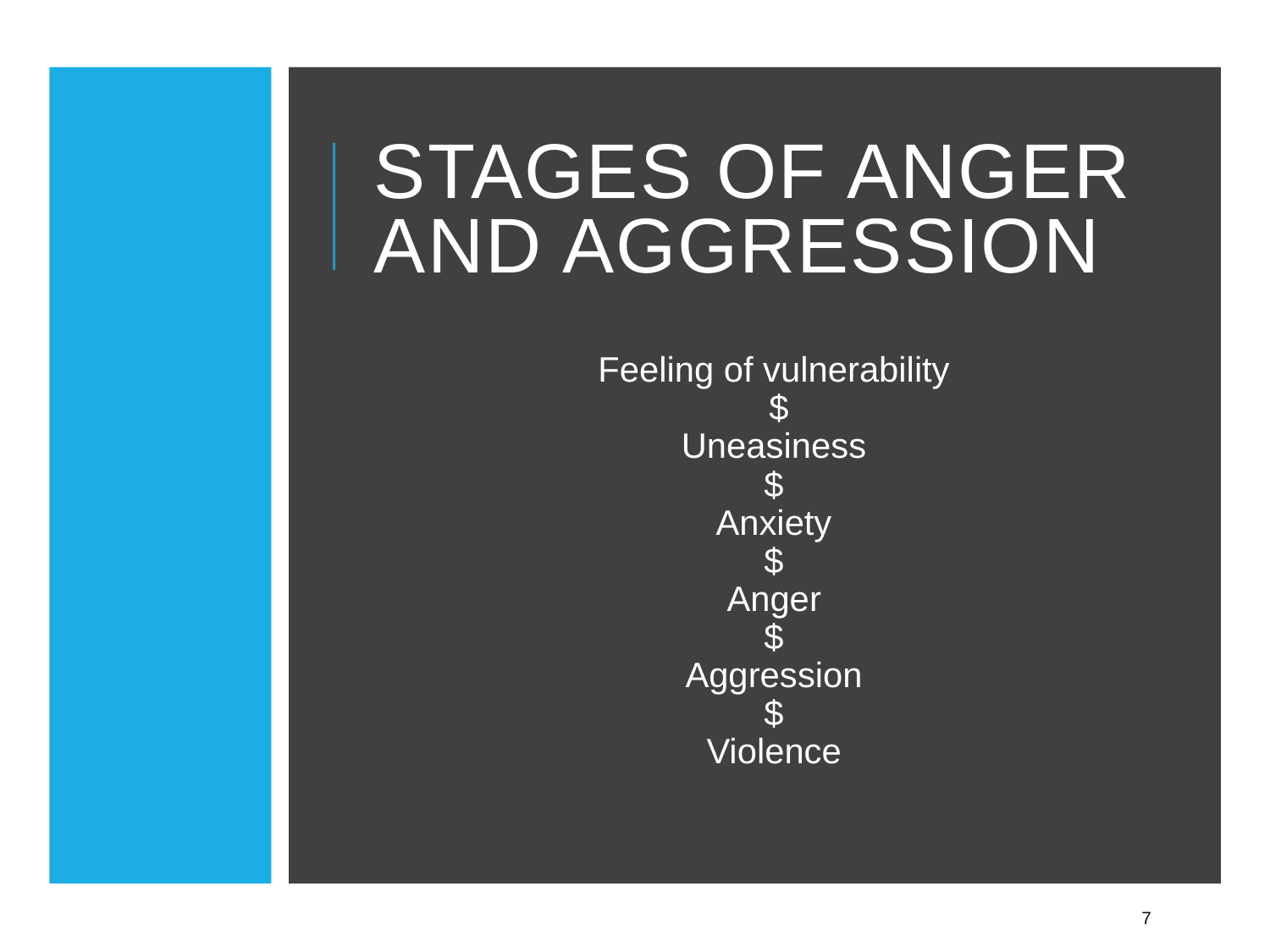

# Stages of Anger and Aggression
Feeling of vulnerability
 $
Uneasiness
 $
Anxiety
 $
Anger
 $
Aggression
 $
Violence
7